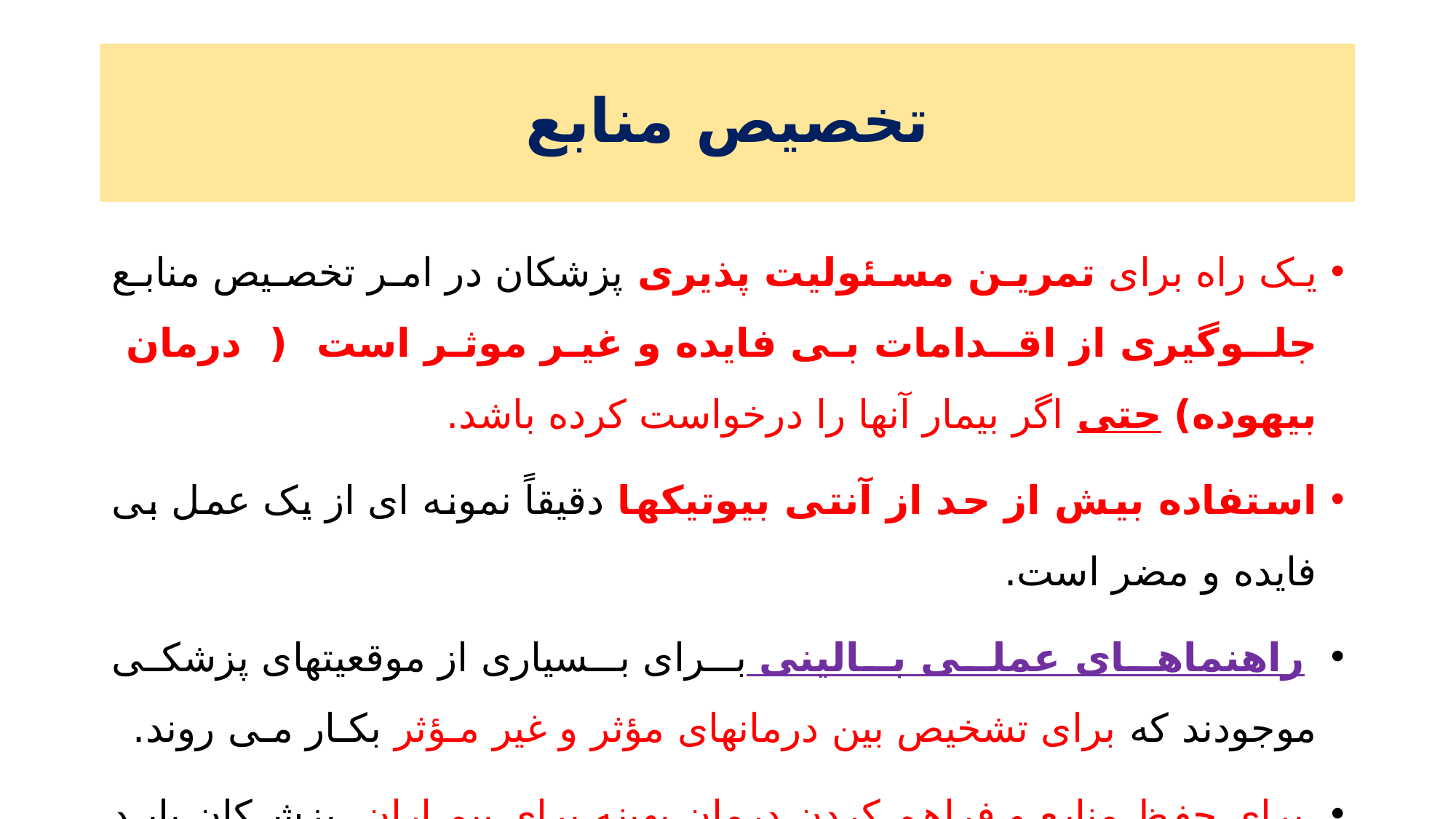

# تخصیص منابع
یک راه برای تمرین مسئولیت پذیری پزشکان در امر تخصیص منابع جلـوگیری از اقـدامات بی فایده و غیر موثر است ( درمان بیهوده) حتی اگر بیمار آنها را درخواست کرده باشد.
استفاده بیش از حد از آنتی بیوتیکها دقیقاً نمونه ای از یک عمل بی فایده و مضر است.
 راهنماهـای عملـی بـالینی بـرای بـسیاری از موقعیتهای پزشکی موجودند که برای تشخیص بین درمانهای مؤثر و غیر مـؤثر بکـار مـی روند.
 برای حفظ منابع و فراهم کردن درمان بهینه برای بیمـاران، پزشـکان بایـد طبـق ایـن راهنماها رفتار نمایند.